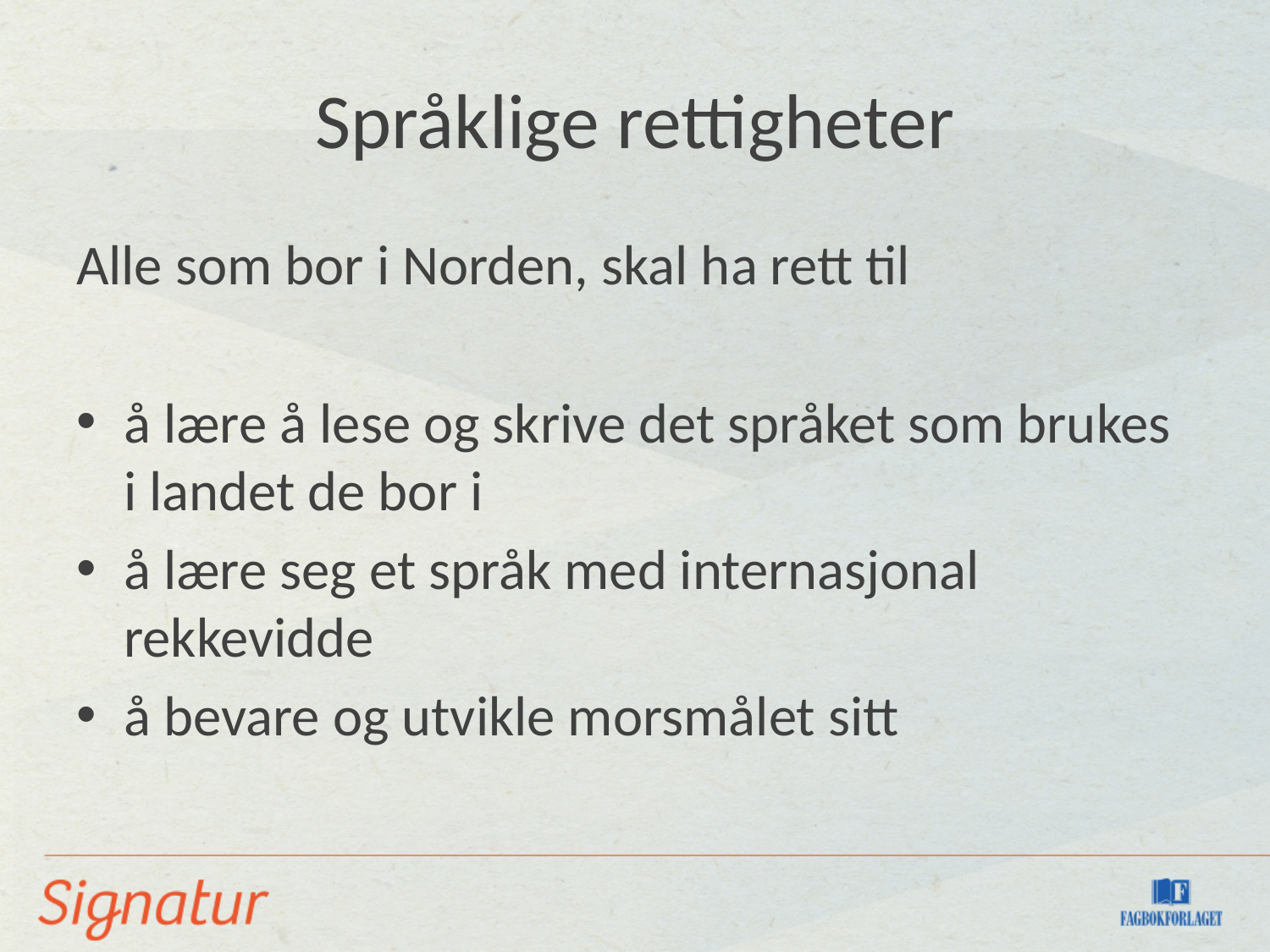

# Språklige rettigheter
Alle som bor i Norden, skal ha rett til

å lære å lese og skrive det språket som brukes i landet de bor i
å lære seg et språk med internasjonal rekkevidde
å bevare og utvikle morsmålet sitt